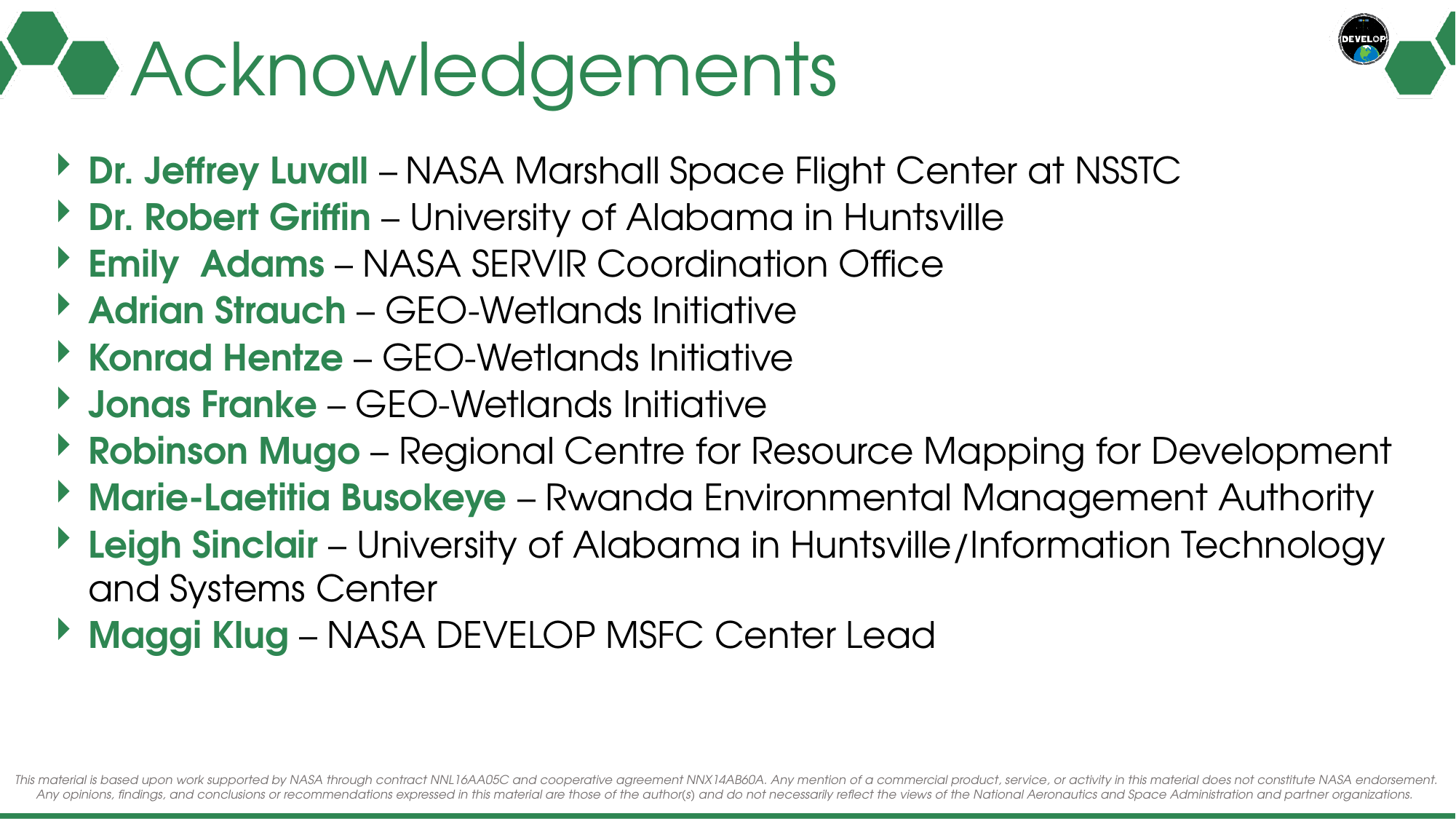

# Acknowledgements
Dr. Jeffrey Luvall – NASA Marshall Space Flight Center at NSSTC
Dr. Robert Griffin – University of Alabama in Huntsville
Emily  Adams – NASA SERVIR Coordination Office
Adrian Strauch – GEO-Wetlands Initiative
Konrad Hentze – GEO-Wetlands Initiative
Jonas Franke – GEO-Wetlands Initiative
Robinson Mugo – Regional Centre for Resource Mapping for Development
Marie-Laetitia Busokeye – Rwanda Environmental Management Authority
Leigh Sinclair – University of Alabama in Huntsville/Information Technology and Systems Center
Maggi Klug – NASA DEVELOP MSFC Center Lead